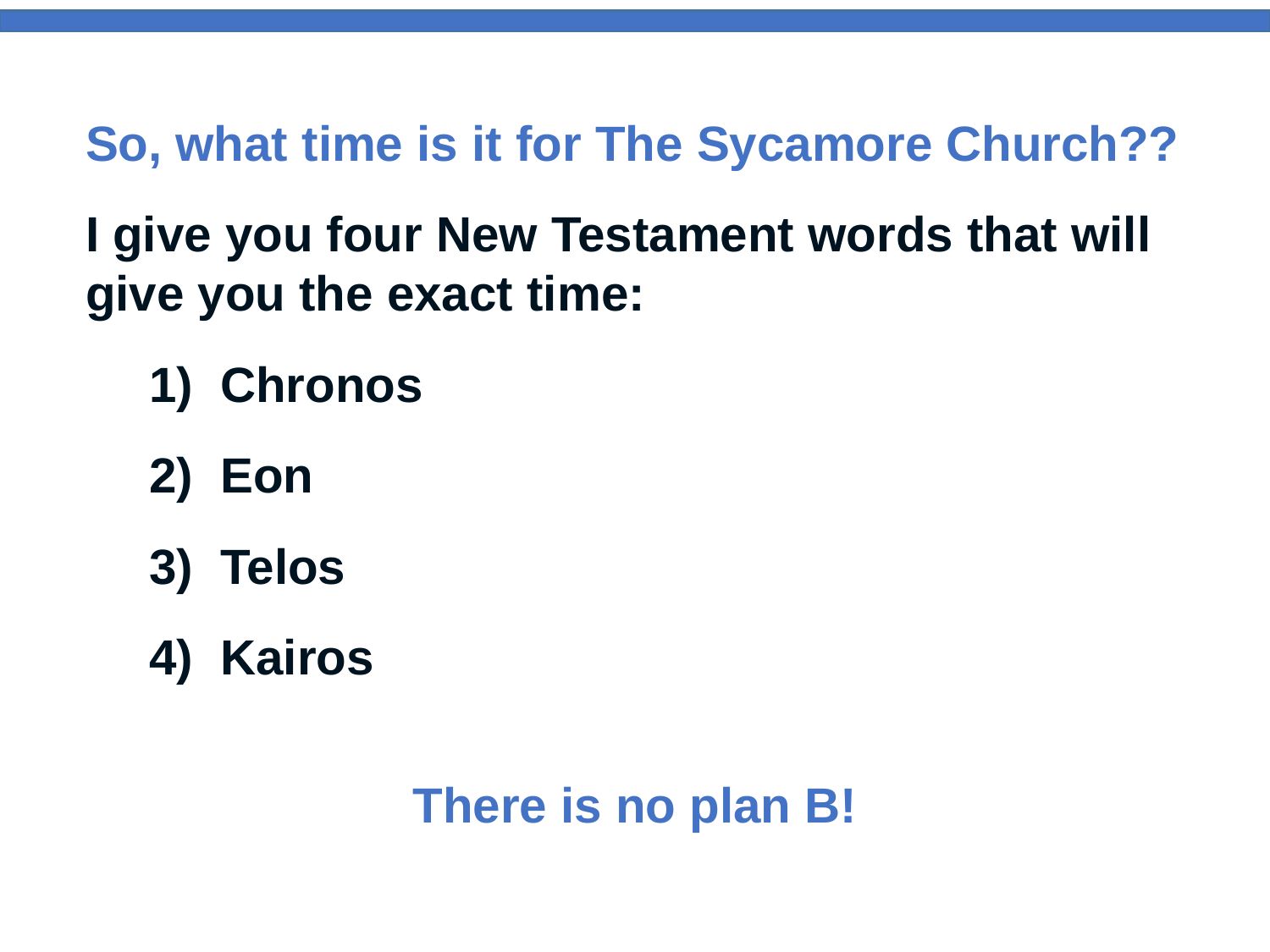

So, what time is it for The Sycamore Church??
I give you four New Testament words that will give you the exact time:
1)  Chronos
2)  Eon
3)  Telos
4)  Kairos

There is no plan B!